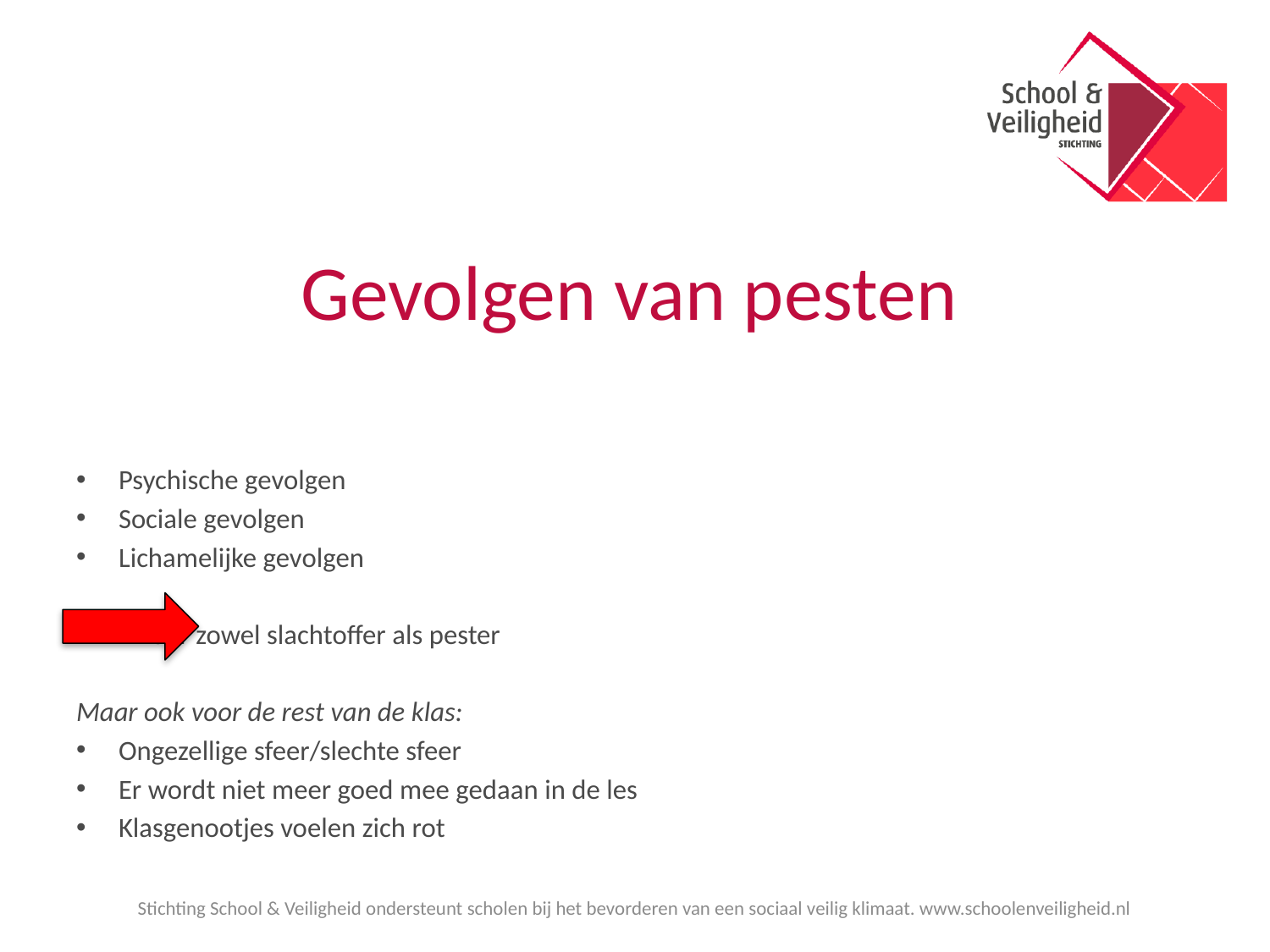

# Gevolgen van pesten
Psychische gevolgen
Sociale gevolgen
Lichamelijke gevolgen

	voor zowel slachtoffer als pester

Maar ook voor de rest van de klas:
Ongezellige sfeer/slechte sfeer
Er wordt niet meer goed mee gedaan in de les
Klasgenootjes voelen zich rot

Stichting School & Veiligheid ondersteunt scholen bij het bevorderen van een sociaal veilig klimaat. www.schoolenveiligheid.nl